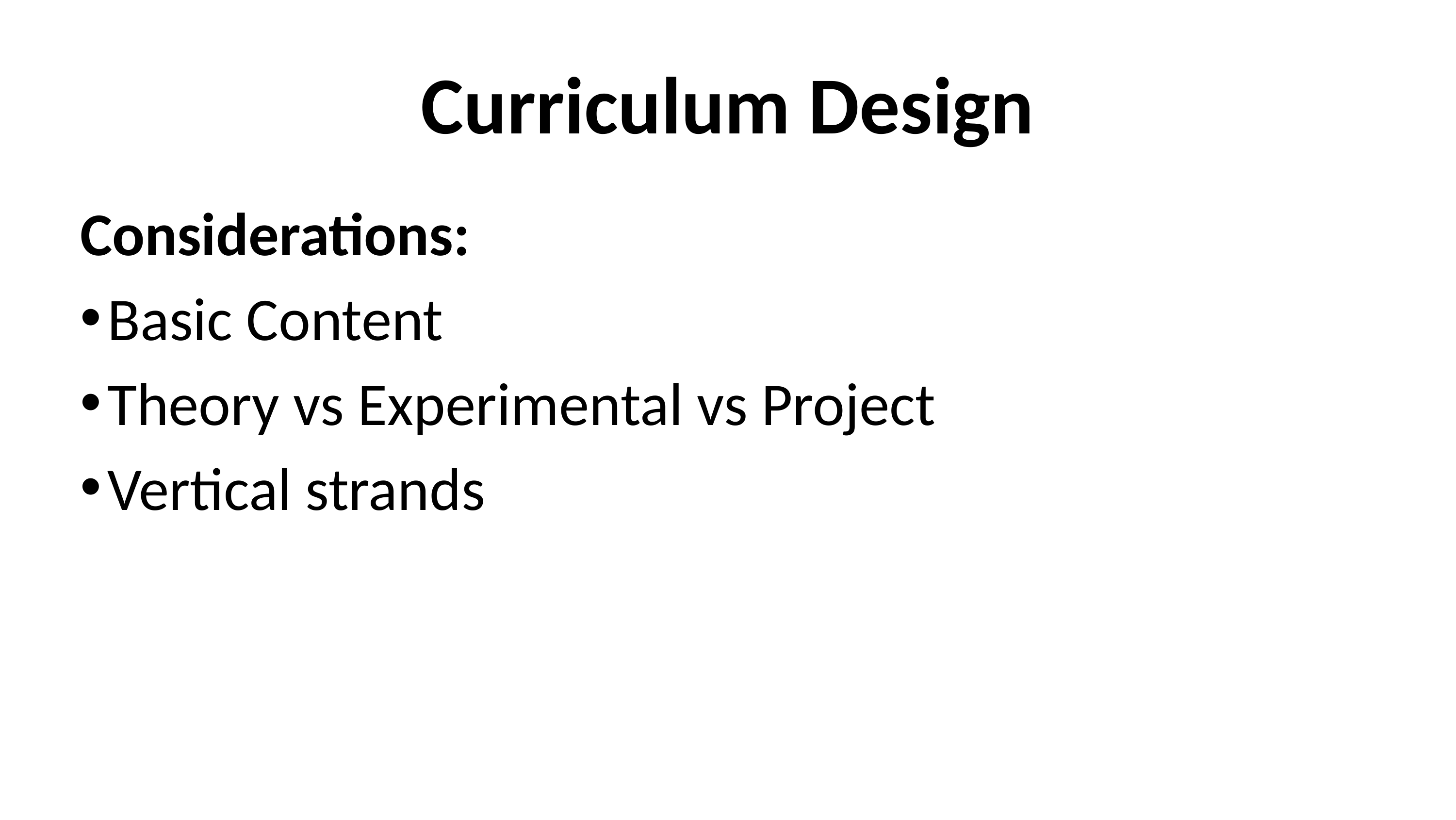

# Curriculum Design
Considerations:
Basic Content
Theory vs Experimental vs Project
Vertical strands